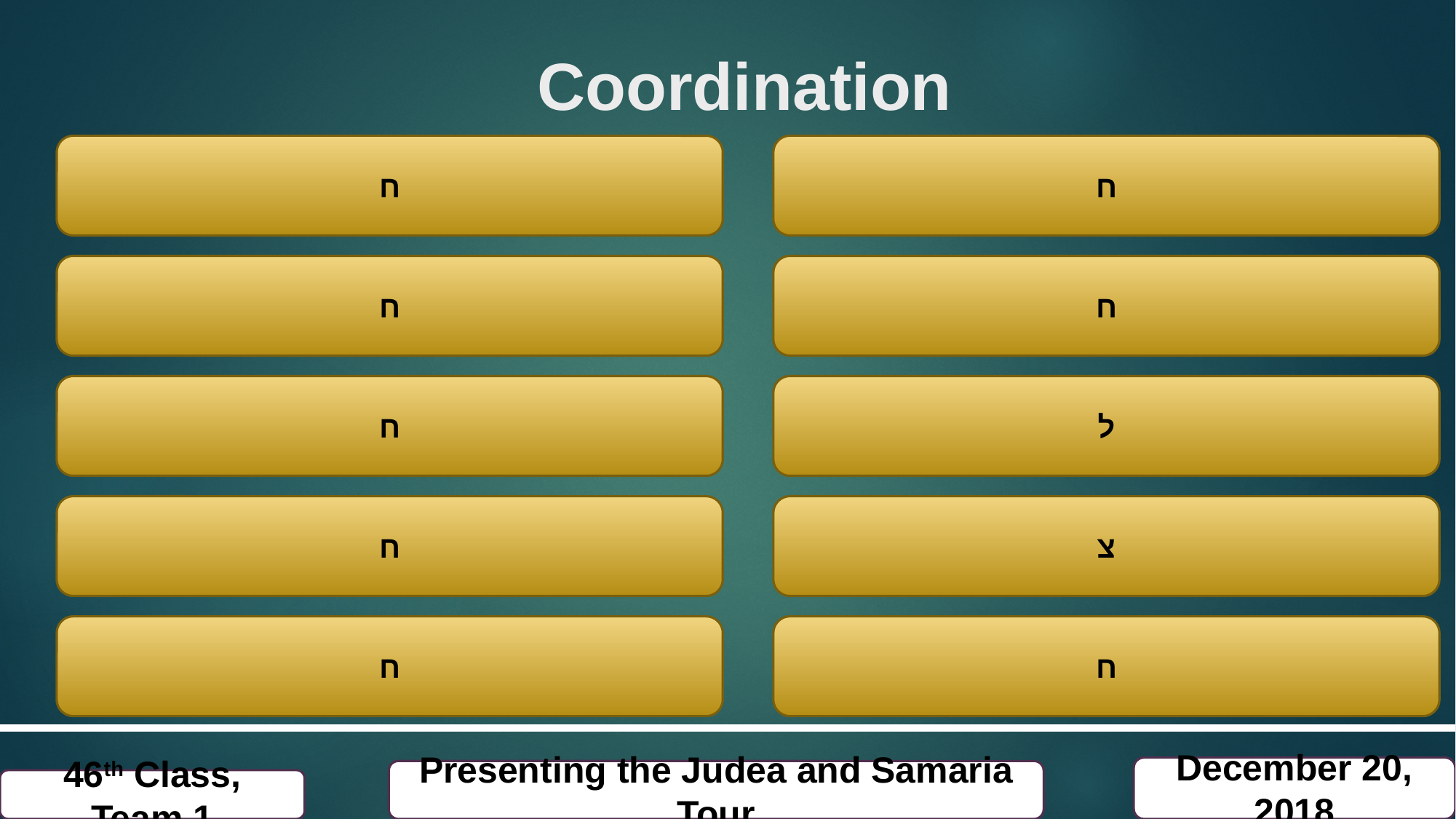

Coordination
ח
ח
ח
ח
ח
ח
ח
ל
צ
ח